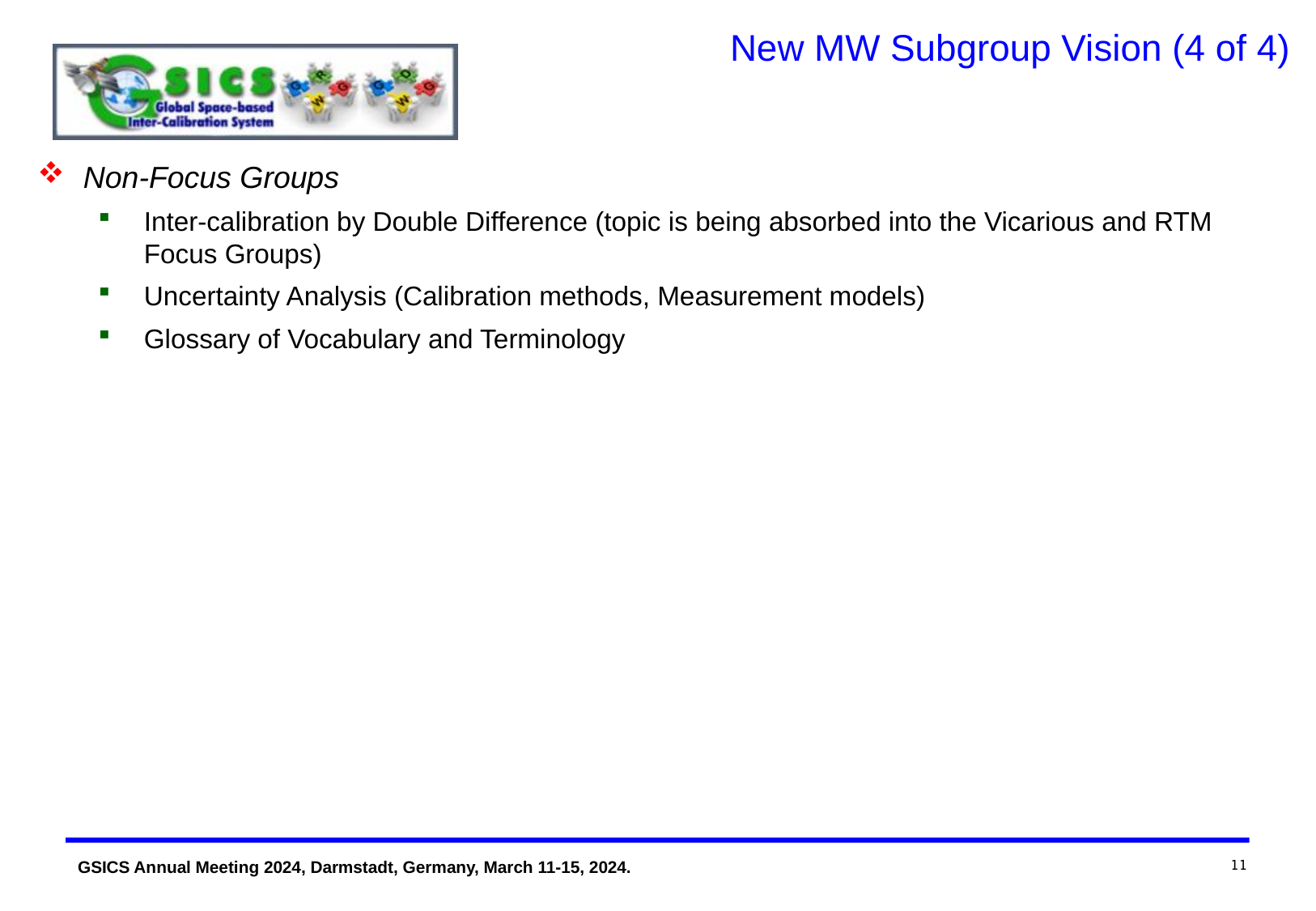

# New MW Subgroup Vision (4 of 4)
Non-Focus Groups
Inter-calibration by Double Difference (topic is being absorbed into the Vicarious and RTM Focus Groups)
Uncertainty Analysis (Calibration methods, Measurement models)
Glossary of Vocabulary and Terminology
11